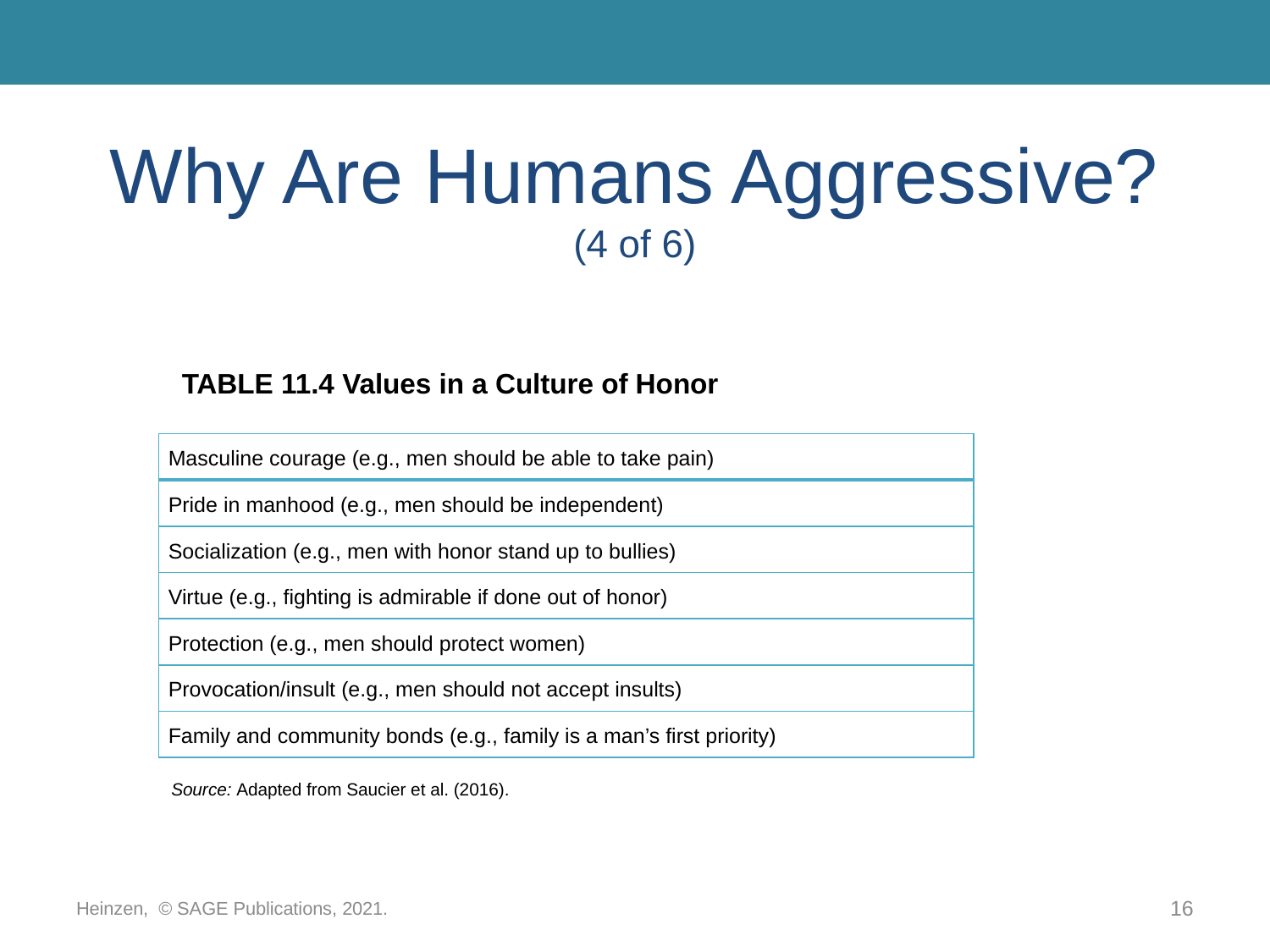

# Why Are Humans Aggressive? (4 of 6)
TABLE 11.4 Values in a Culture of Honor
| Masculine courage (e.g., men should be able to take pain) |
| --- |
| Pride in manhood (e.g., men should be independent) |
| Socialization (e.g., men with honor stand up to bullies) |
| Virtue (e.g., fighting is admirable if done out of honor) |
| Protection (e.g., men should protect women) |
| Provocation/insult (e.g., men should not accept insults) |
| Family and community bonds (e.g., family is a man’s first priority) |
Source: Adapted from Saucier et al. (2016).
Heinzen,  © SAGE Publications, 2021.
16